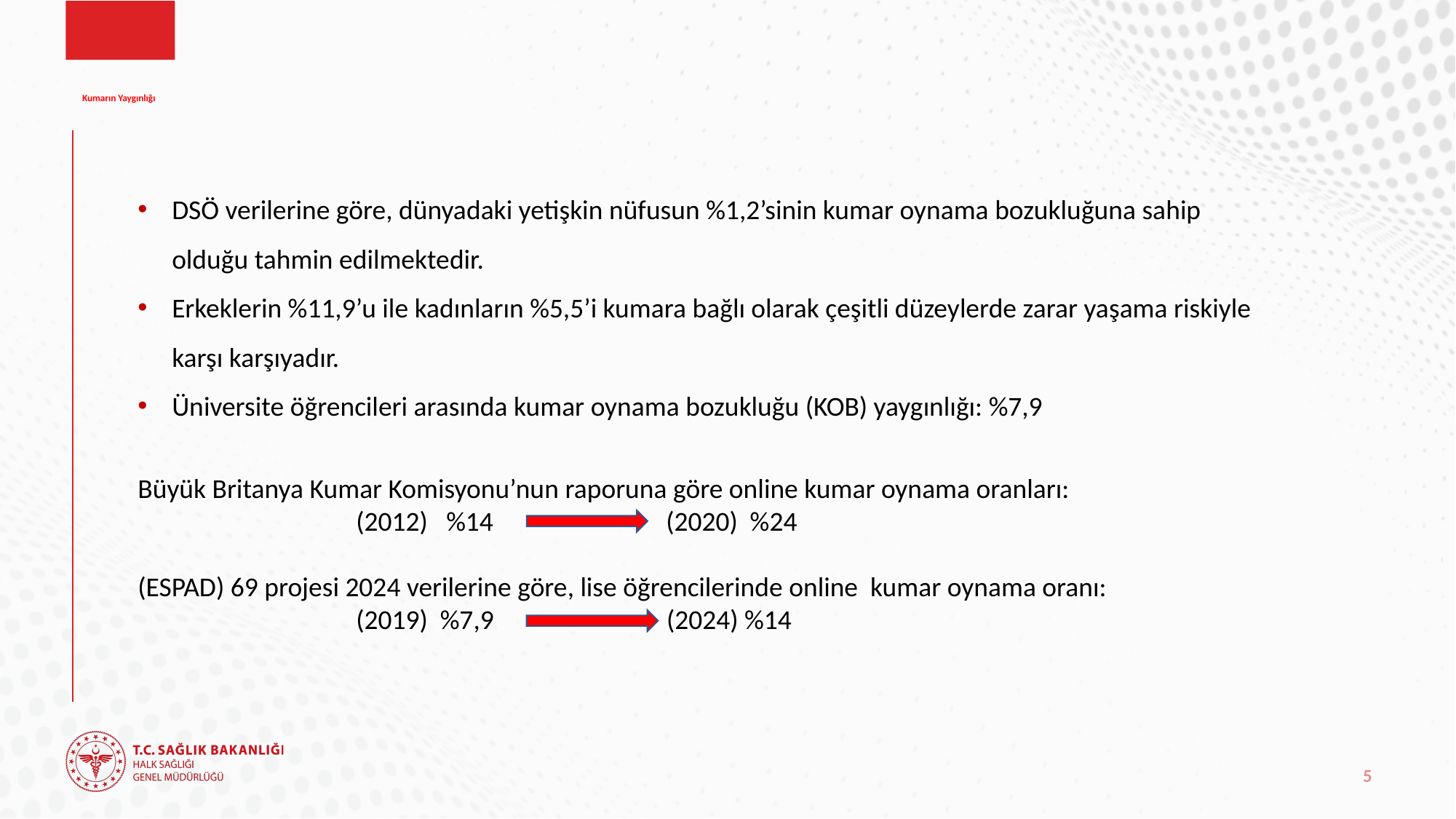

# Kumarın Yaygınlığı
DSÖ verilerine göre, dünyadaki yetişkin nüfusun %1,2’sinin kumar oynama bozukluğuna sahip olduğu tahmin edilmektedir.
Erkeklerin %11,9’u ile kadınların %5,5’i kumara bağlı olarak çeşitli düzeylerde zarar yaşama riskiyle karşı karşıyadır.
Üniversite öğrencileri arasında kumar oynama bozukluğu (KOB) yaygınlığı: %7,9

Büyük Britanya Kumar Komisyonu’nun raporuna göre online kumar oynama oranları:
 		(2012)   %14                            (2020)  %24

(ESPAD) 69 projesi 2024 verilerine göre, lise öğrencilerinde online  kumar oynama oranı:
 		(2019)  %7,9                            (2024) %14

5